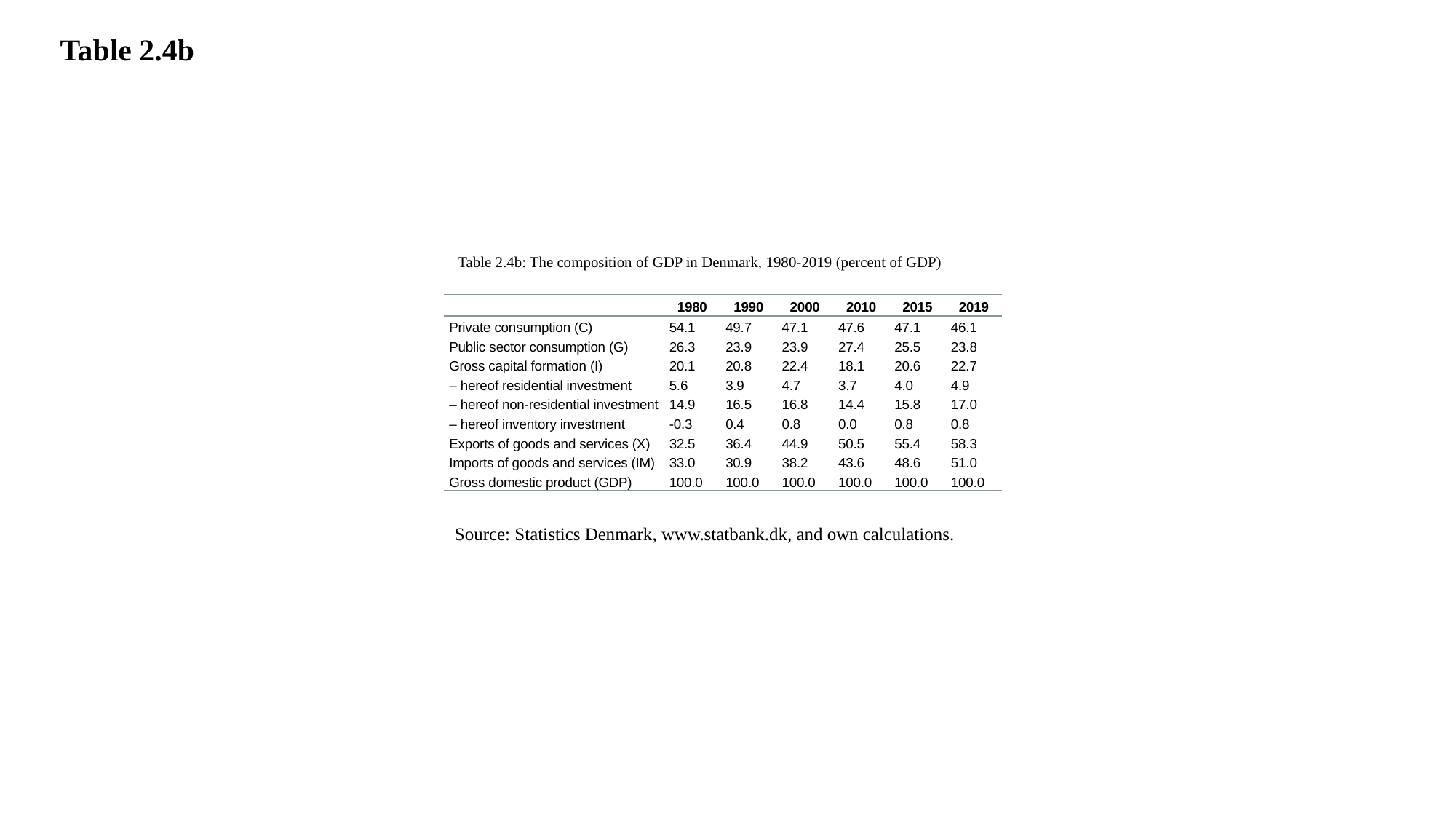

Table 2.4b
Table 2.4b: The composition of GDP in Denmark, 1980-2019 (percent of GDP)

|  | 1980 | 1990 | 2000 | 2010 | 2015 | 2019 |
| --- | --- | --- | --- | --- | --- | --- |
| Private consumption (C) | 54.1 | 49.7 | 47.1 | 47.6 | 47.1 | 46.1 |
| Public sector consumption (G) | 26.3 | 23.9 | 23.9 | 27.4 | 25.5 | 23.8 |
| Gross capital formation (I) – hereof residential investment – hereof non-residential investment – hereof inventory investment | 20.1 5.6 14.9 -0.3 | 20.8 3.9 16.5 0.4 | 22.4 4.7 16.8 0.8 | 18.1 3.7 14.4 0.0 | 20.6 4.0 15.8 0.8 | 22.7 4.9 17.0 0.8 |
| Exports of goods and services (X) | 32.5 | 36.4 | 44.9 | 50.5 | 55.4 | 58.3 |
| Imports of goods and services (IM) | 33.0 | 30.9 | 38.2 | 43.6 | 48.6 | 51.0 |
| Gross domestic product (GDP) | 100.0 | 100.0 | 100.0 | 100.0 | 100.0 | 100.0 |
|  |  |  |  |  |  |  |
Source: Statistics Denmark, www.statbank.dk, and own calculations.